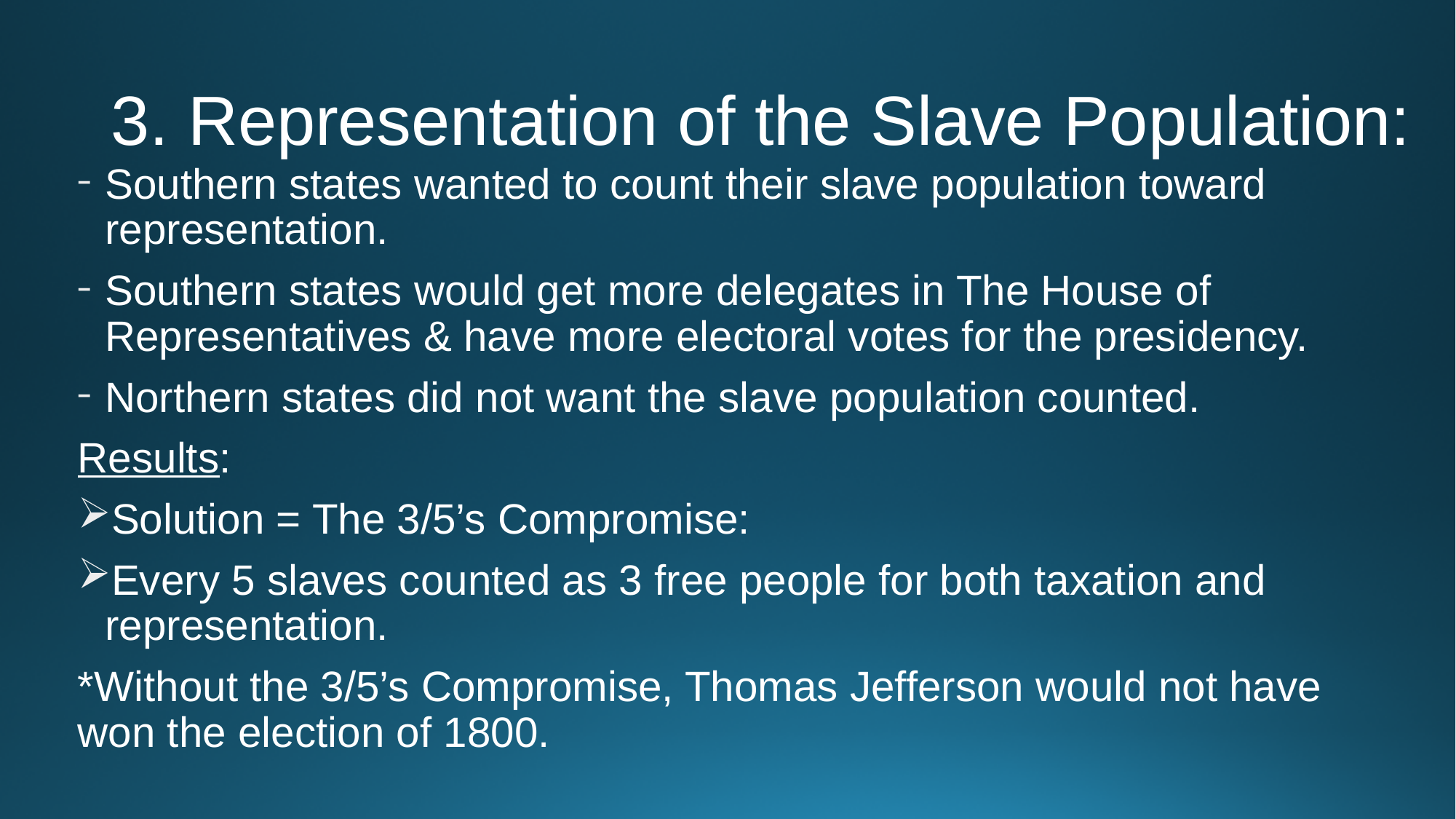

# 3. Representation of the Slave Population:
Southern states wanted to count their slave population toward representation.
Southern states would get more delegates in The House of Representatives & have more electoral votes for the presidency.
Northern states did not want the slave population counted.
Results:
Solution = The 3/5’s Compromise:
Every 5 slaves counted as 3 free people for both taxation and representation.
*Without the 3/5’s Compromise, Thomas Jefferson would not have won the election of 1800.